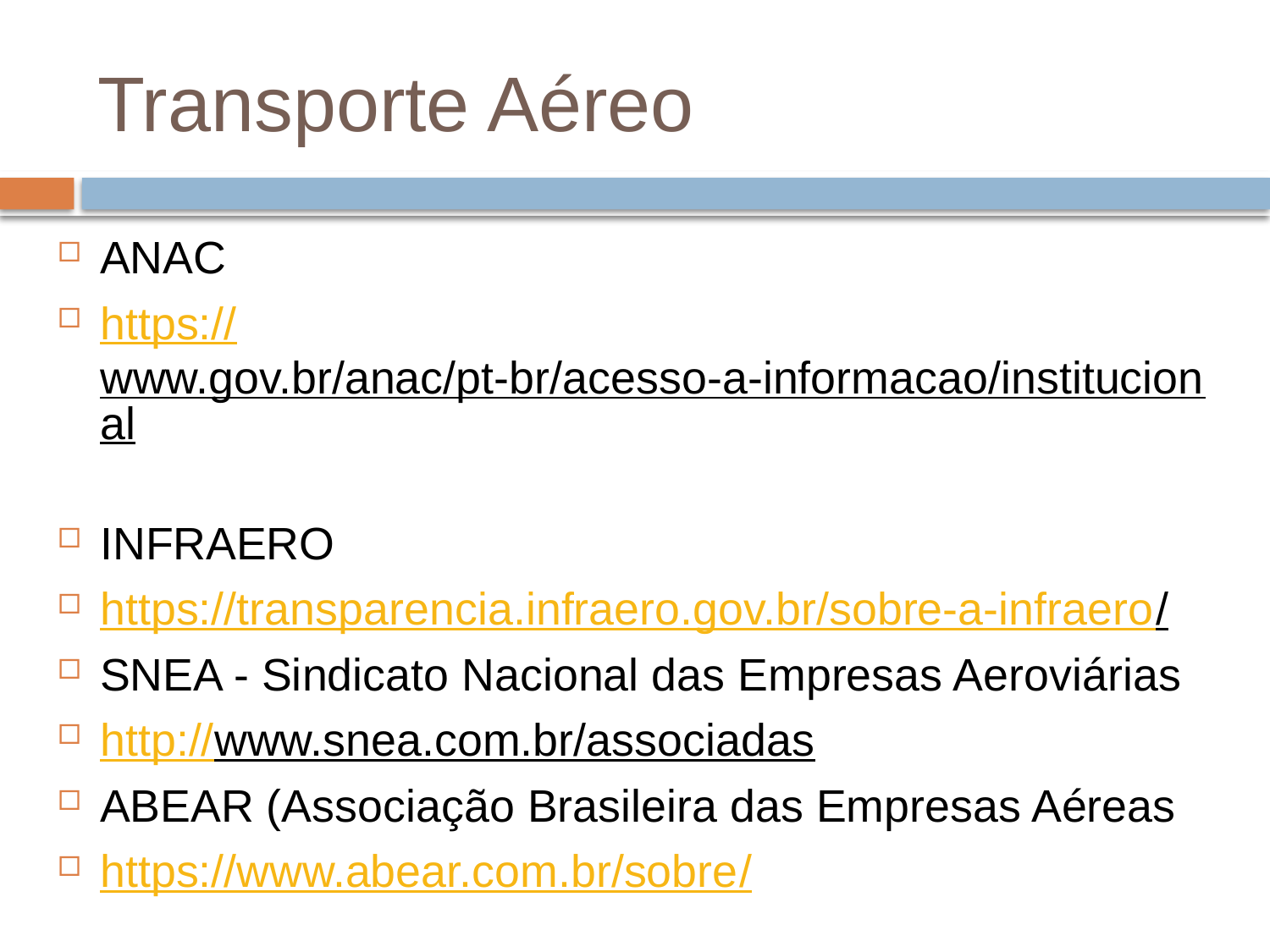

# Transporte Aéreo
ANAC
https://www.gov.br/anac/pt-br/acesso-a-informacao/institucional
INFRAERO
https://transparencia.infraero.gov.br/sobre-a-infraero/
SNEA - Sindicato Nacional das Empresas Aeroviárias
http://www.snea.com.br/associadas
ABEAR (Associação Brasileira das Empresas Aéreas
https://www.abear.com.br/sobre/